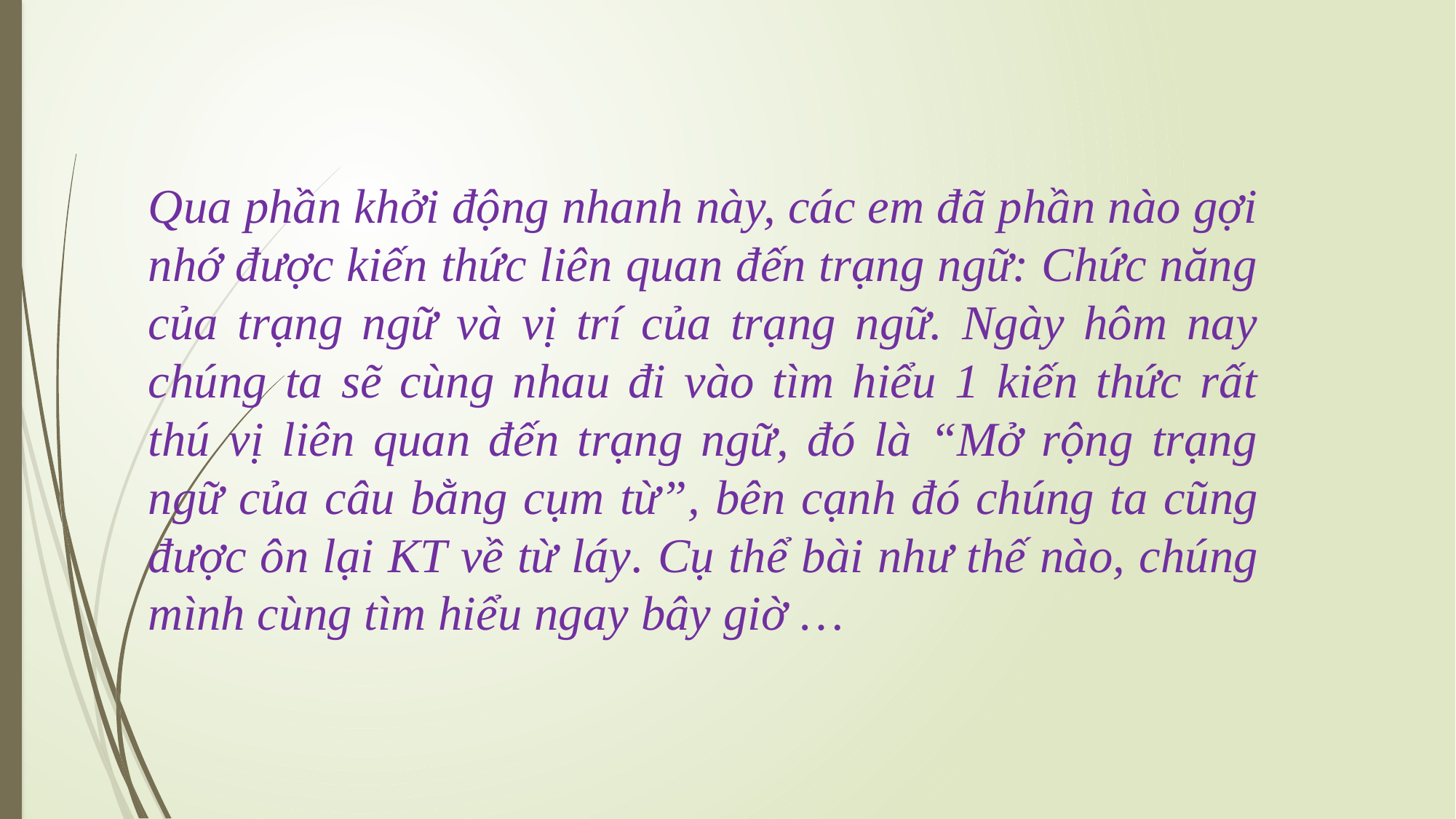

Qua phần khởi động nhanh này, các em đã phần nào gợi nhớ được kiến thức liên quan đến trạng ngữ: Chức năng của trạng ngữ và vị trí của trạng ngữ. Ngày hôm nay chúng ta sẽ cùng nhau đi vào tìm hiểu 1 kiến thức rất thú vị liên quan đến trạng ngữ, đó là “Mở rộng trạng ngữ của câu bằng cụm từ”, bên cạnh đó chúng ta cũng được ôn lại KT về từ láy. Cụ thể bài như thế nào, chúng mình cùng tìm hiểu ngay bây giờ …